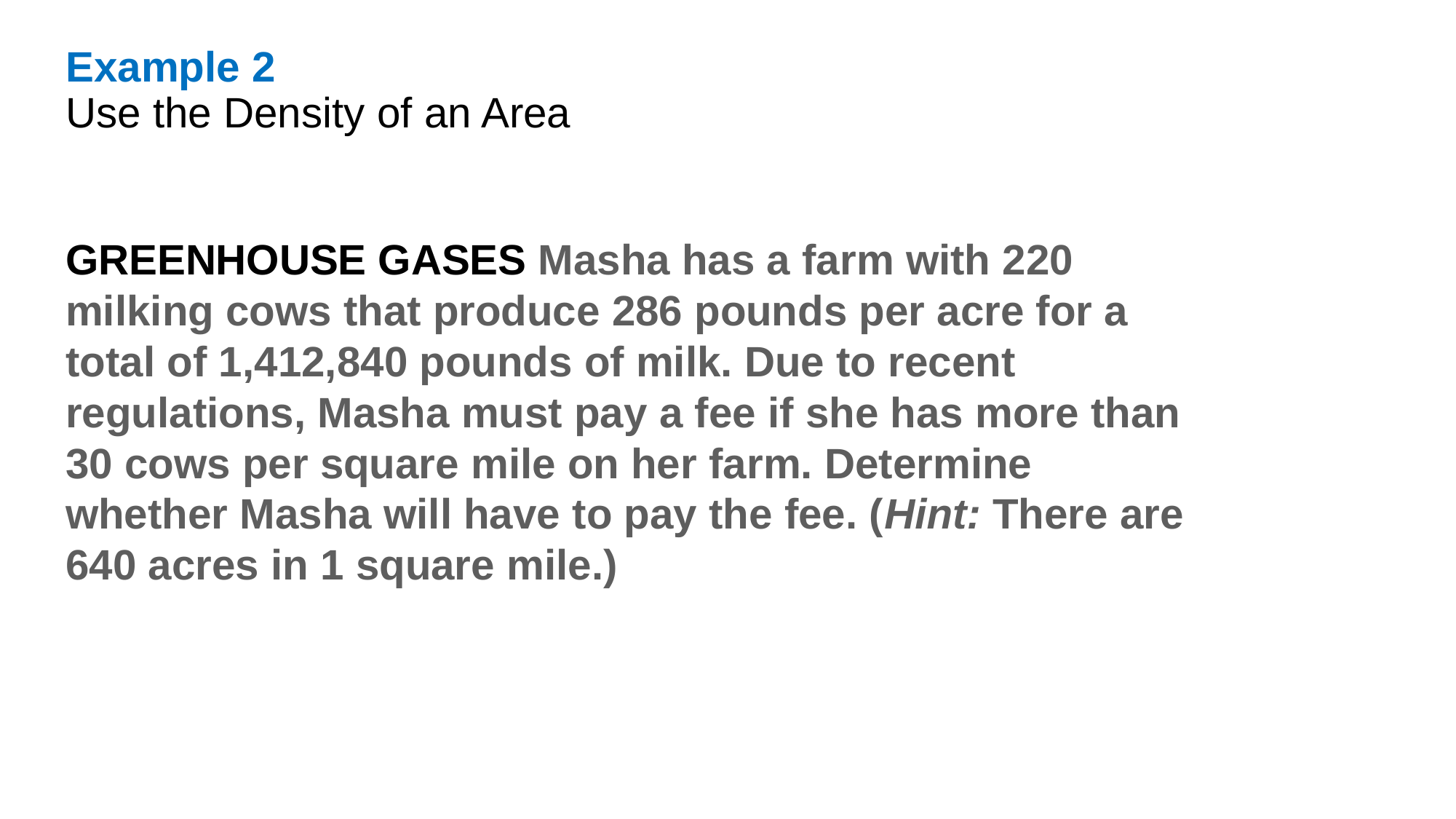

Example 2
Use the Density of an Area
GREENHOUSE GASES Masha has a farm with 220 milking cows that produce 286 pounds per acre for a total of 1,412,840 pounds of milk. Due to recent regulations, Masha must pay a fee if she has more than 30 cows per square mile on her farm. Determine whether Masha will have to pay the fee. (Hint: There are 640 acres in 1 square mile.)